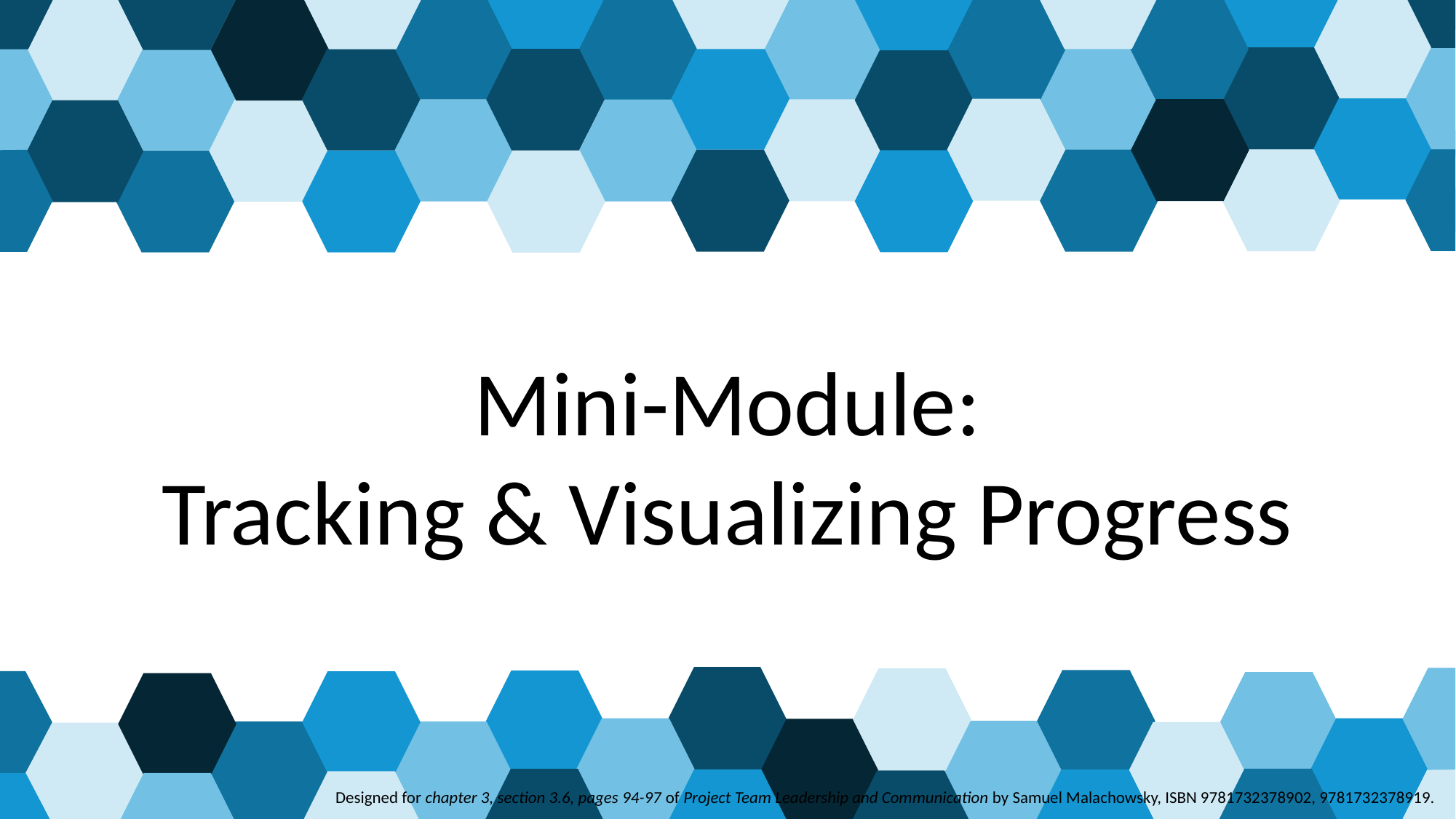

# Mini-Module: Tracking & Visualizing Progress
 Designed for chapter 3, section 3.6, pages 94-97 of Project Team Leadership and Communication by Samuel Malachowsky, ISBN 9781732378902, 9781732378919.